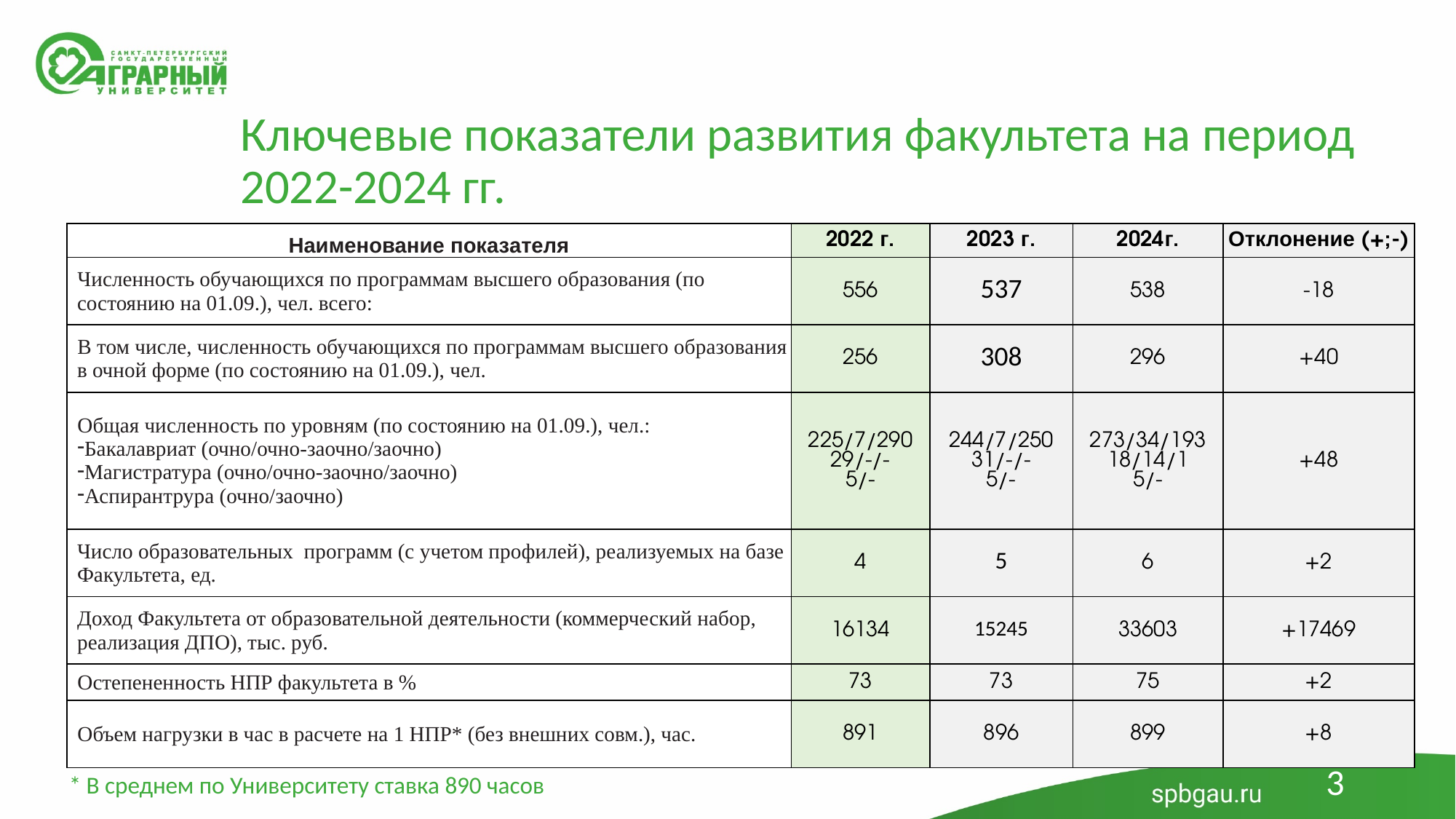

Ключевые показатели развития факультета на период 2022-2024 гг.
| Наименование показателя | 2022 г. | 2023 г. | 2024г. | Отклонение (+;-) |
| --- | --- | --- | --- | --- |
| Численность обучающихся по программам высшего образования (по состоянию на 01.09.), чел. всего: | 556 | 537 | 538 | -18 |
| В том числе, численность обучающихся по программам высшего образования в очной форме (по состоянию на 01.09.), чел. | 256 | 308 | 296 | +40 |
| Общая численность по уровням (по состоянию на 01.09.), чел.: Бакалавриат (очно/очно-заочно/заочно) Магистратура (очно/очно-заочно/заочно) Аспирантрура (очно/заочно) | 225/7/290 29/-/- 5/- | 244/7/250 31/-/- 5/- | 273/34/193 18/14/1 5/- | +48 |
| Число образовательных программ (с учетом профилей), реализуемых на базе Факультета, ед. | 4 | 5 | 6 | +2 |
| Доход Факультета от образовательной деятельности (коммерческий набор, реализация ДПО), тыс. руб. | 16134 | 15245 | 33603 | +17469 |
| Остепененность НПР факультета в % | 73 | 73 | 75 | +2 |
| Объем нагрузки в час в расчете на 1 НПР\* (без внешних совм.), час. | 891 | 896 | 899 | +8 |
3
* В среднем по Университету ставка 890 часов